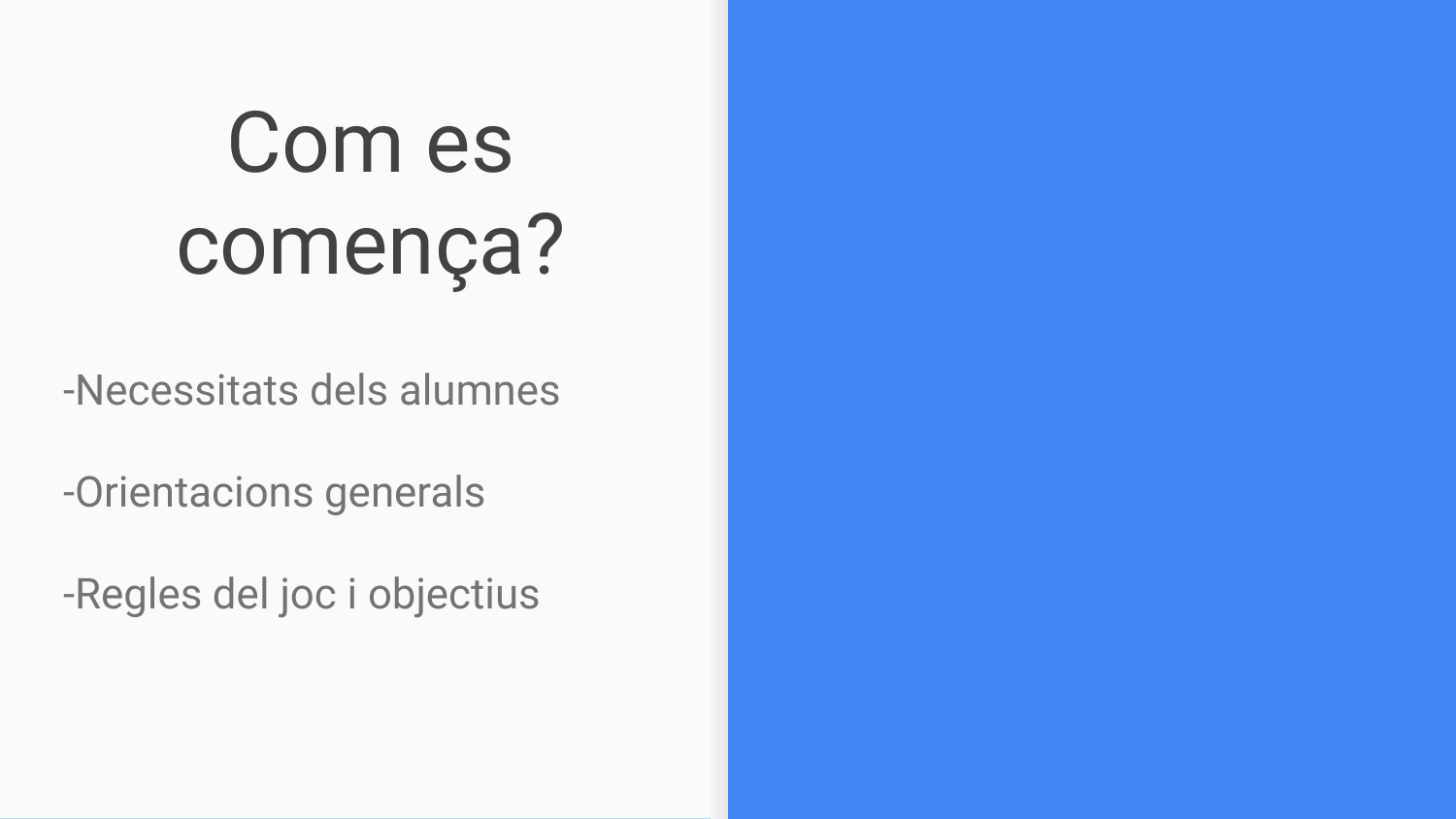

# Com es comença?
-Necessitats dels alumnes

-Orientacions generals

-Regles del joc i objectius